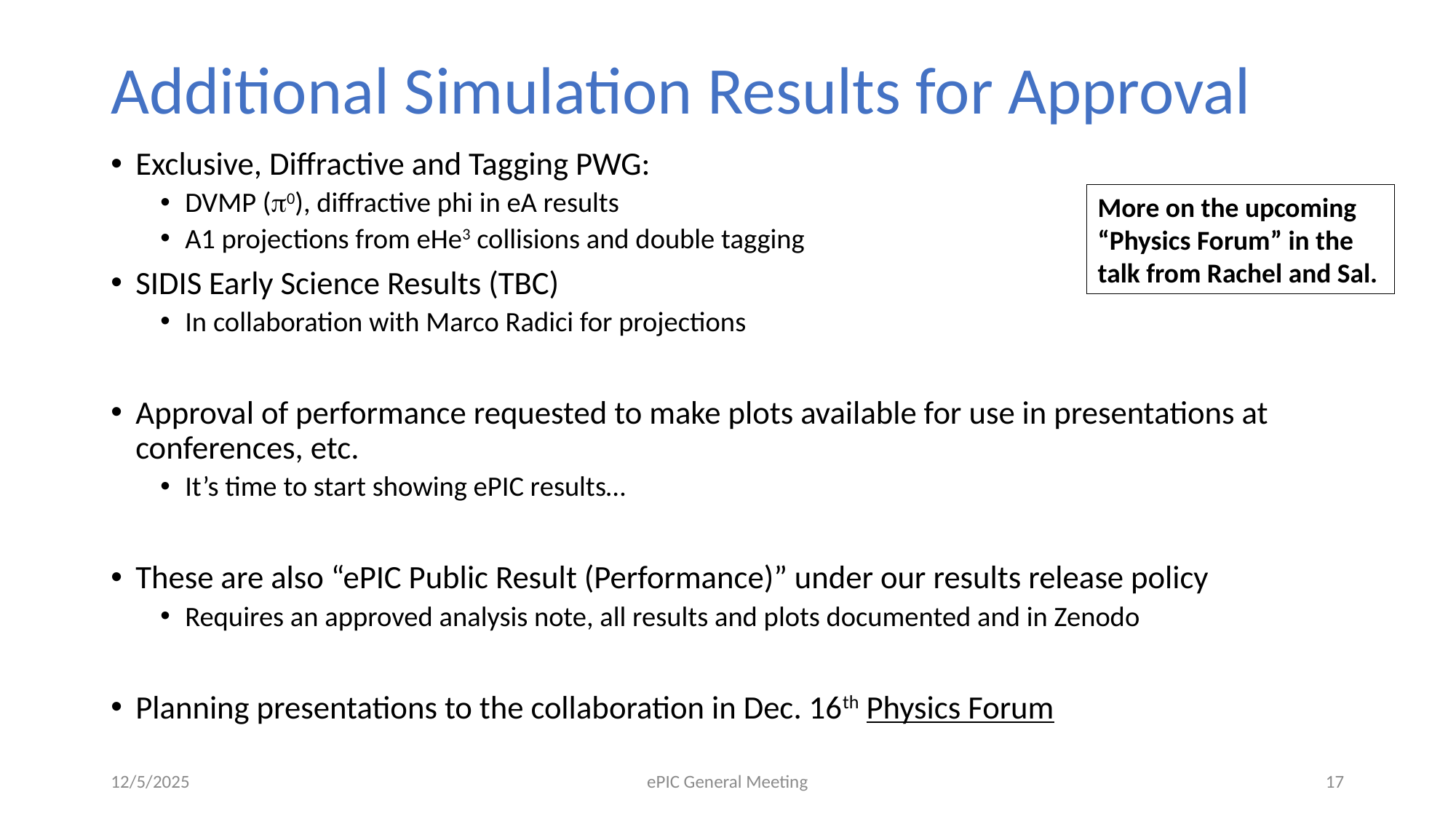

# Additional Simulation Results for Approval
Exclusive, Diffractive and Tagging PWG:
DVMP (π0), diffractive phi in eA results
A1 projections from eHe3 collisions and double tagging
SIDIS Early Science Results (TBC)
In collaboration with Marco Radici for projections

Approval of performance requested to make plots available for use in presentations at conferences, etc.
It’s time to start showing ePIC results…

These are also “ePIC Public Result (Performance)” under our results release policy
Requires an approved analysis note, all results and plots documented and in Zenodo

Planning presentations to the collaboration in Dec. 16th Physics Forum

More on the upcoming “Physics Forum” in the talk from Rachel and Sal.
12/5/2025
ePIC General Meeting
17